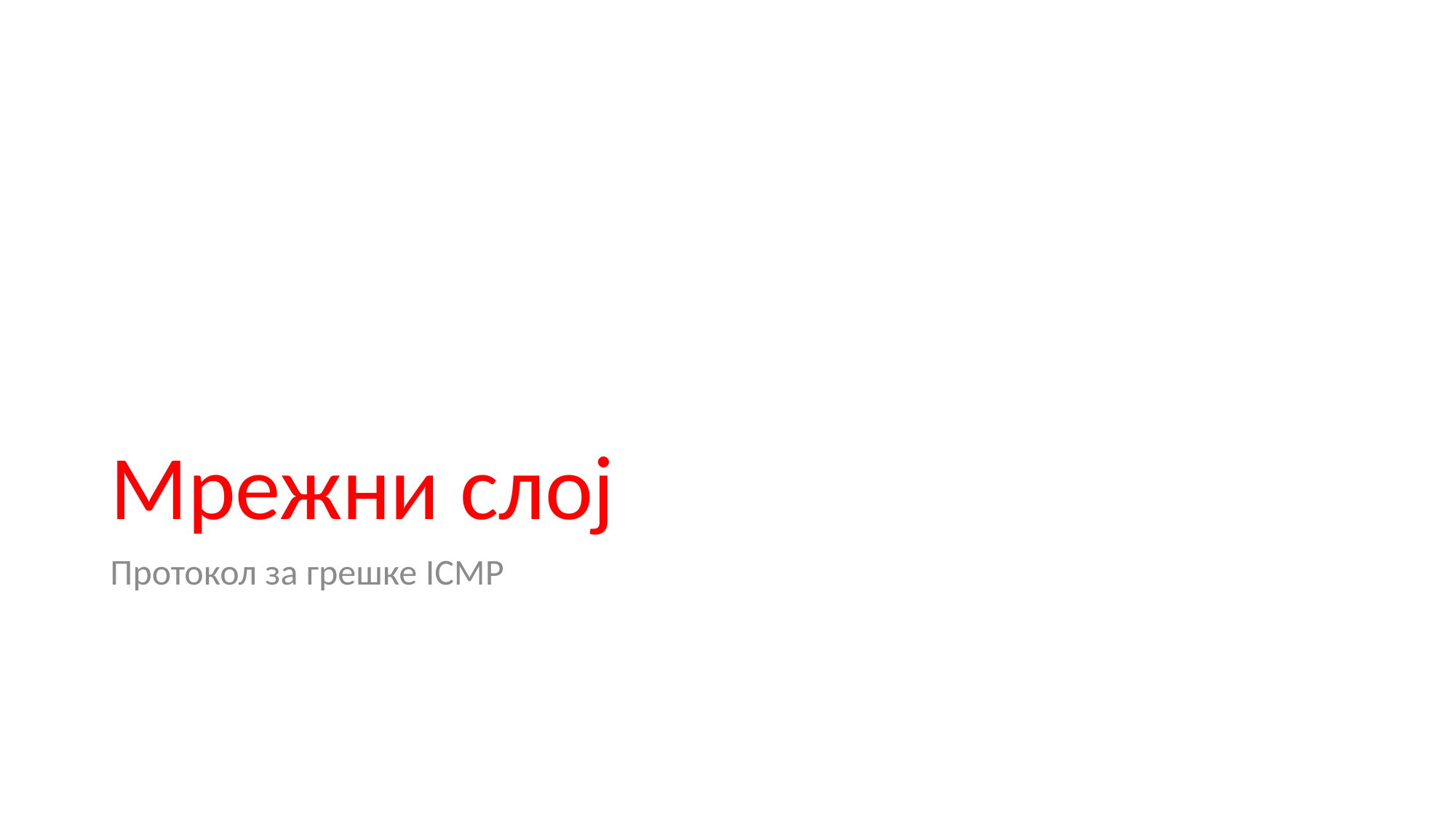

# Мрежни слој
Протокол за грешке ICMP